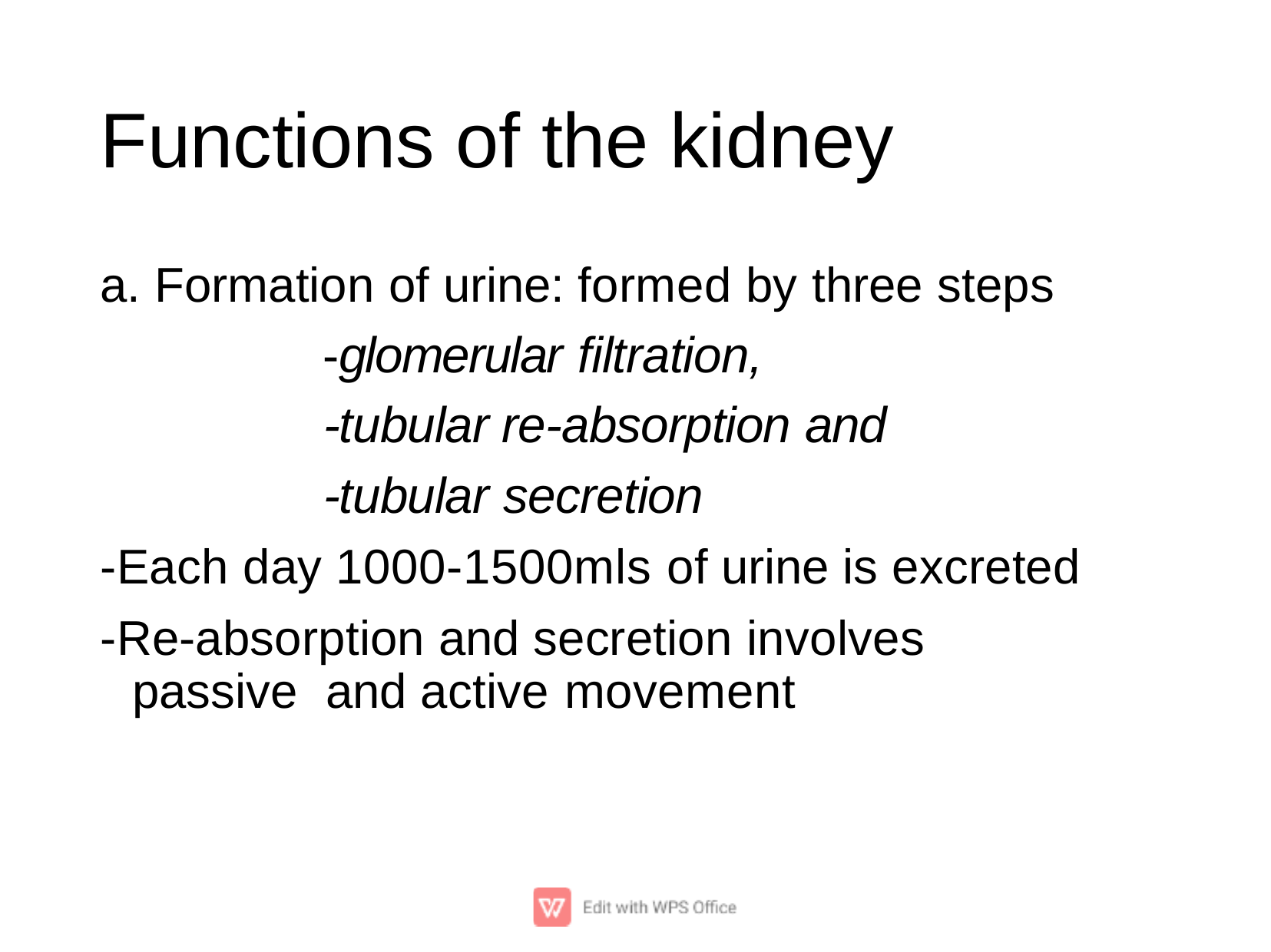

# Functions of the kidney
a. Formation of urine: formed by three steps
-glomerular ﬁltration,
-tubular re-absorption and
-tubular secretion
-Each day 1000-1500mls of urine is excreted
-Re-absorption and secretion involves passive  and active movement